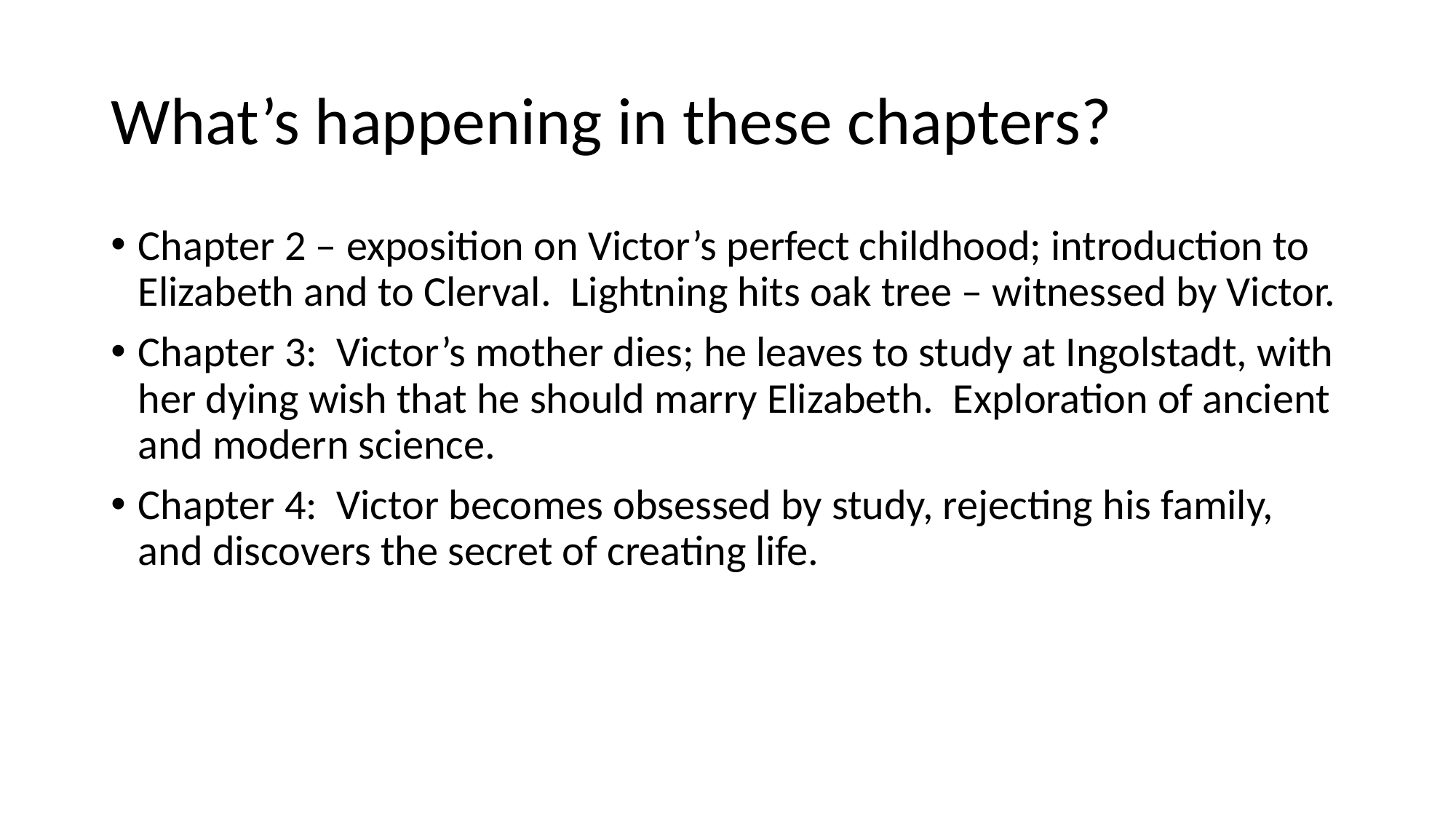

# What’s happening in these chapters?
Chapter 2 – exposition on Victor’s perfect childhood; introduction to Elizabeth and to Clerval.  Lightning hits oak tree – witnessed by Victor.
Chapter 3:  Victor’s mother dies; he leaves to study at Ingolstadt, with her dying wish that he should marry Elizabeth.  Exploration of ancient and modern science.
Chapter 4:  Victor becomes obsessed by study, rejecting his family, and discovers the secret of creating life.